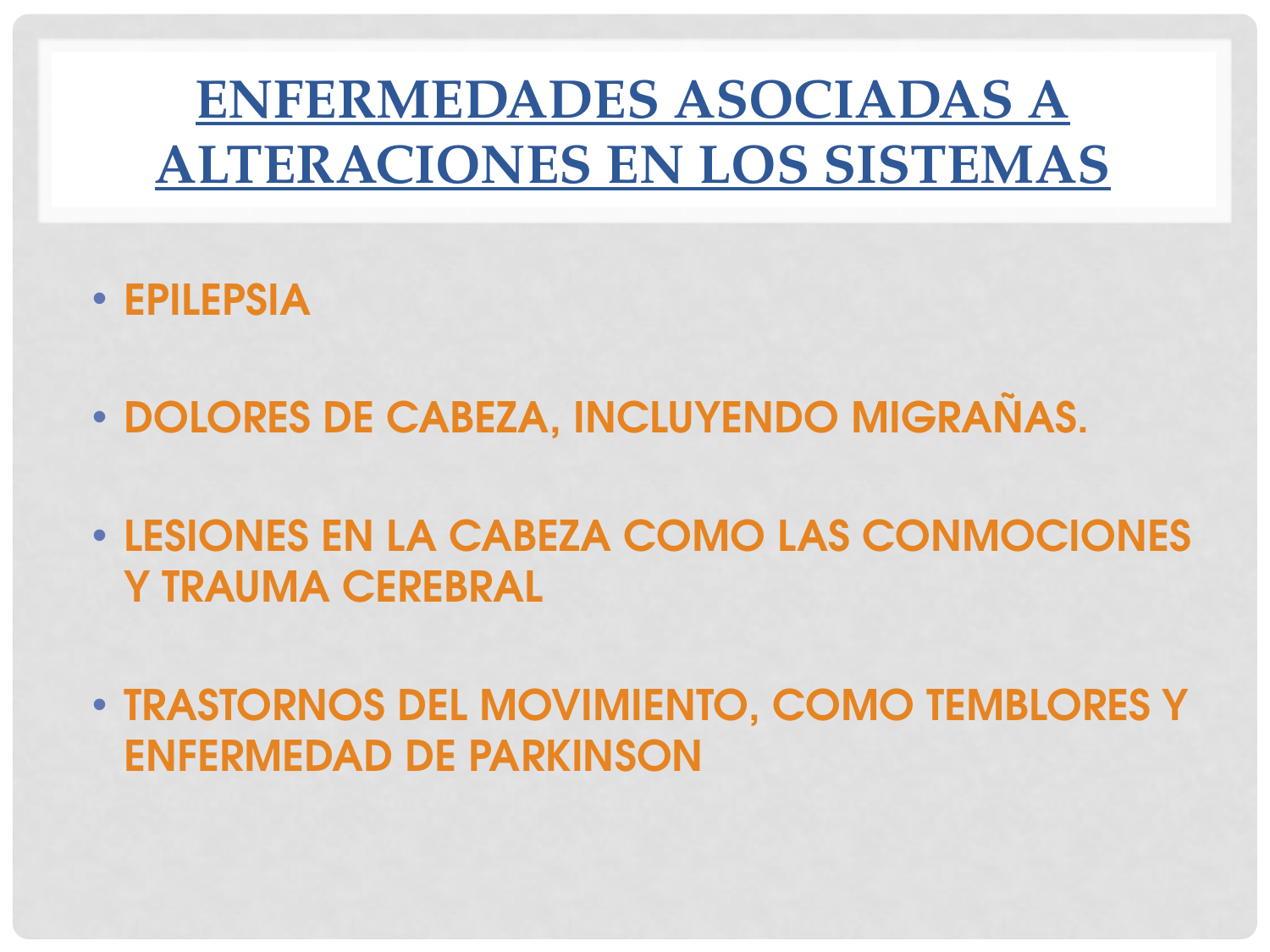

# Enfermedades asociadas a alteraciones en los Sistemas
EPILEPSIA

DOLORES DE CABEZA, INCLUYENDO MIGRAÑAS.

LESIONES EN LA CABEZA COMO LAS CONMOCIONES Y TRAUMA CEREBRAL

TRASTORNOS DEL MOVIMIENTO, COMO TEMBLORES Y ENFERMEDAD DE PARKINSON